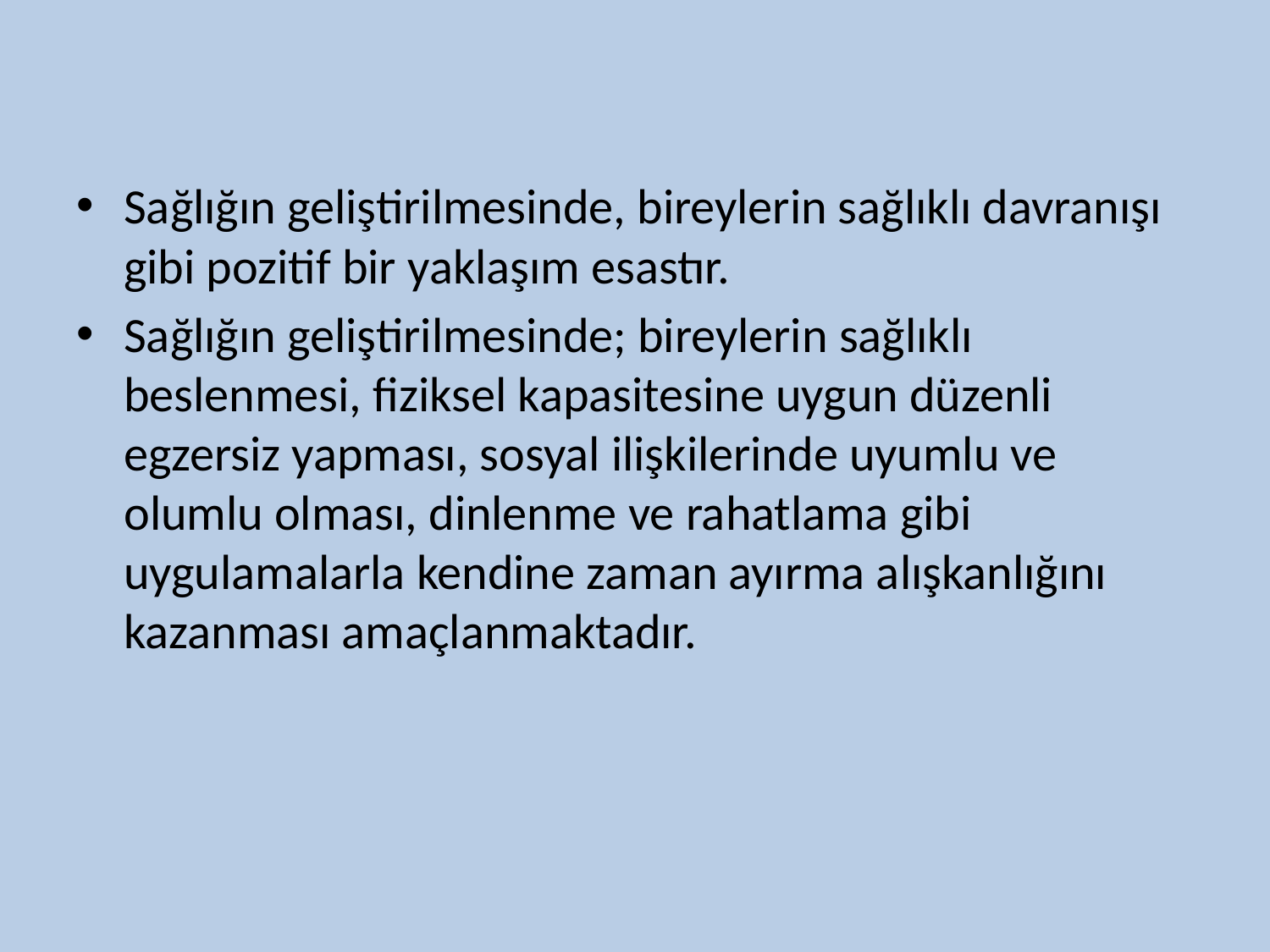

Sağlığın geliştirilmesinde, bireylerin sağlıklı davranışı gibi pozitif bir yaklaşım esastır.
Sağlığın geliştirilmesinde; bireylerin sağlıklı beslenmesi, fiziksel kapasitesine uygun düzenli egzersiz yapması, sosyal ilişkilerinde uyumlu ve olumlu olması, dinlenme ve rahatlama gibi uygulamalarla kendine zaman ayırma alışkanlığını kazanması amaçlanmaktadır.